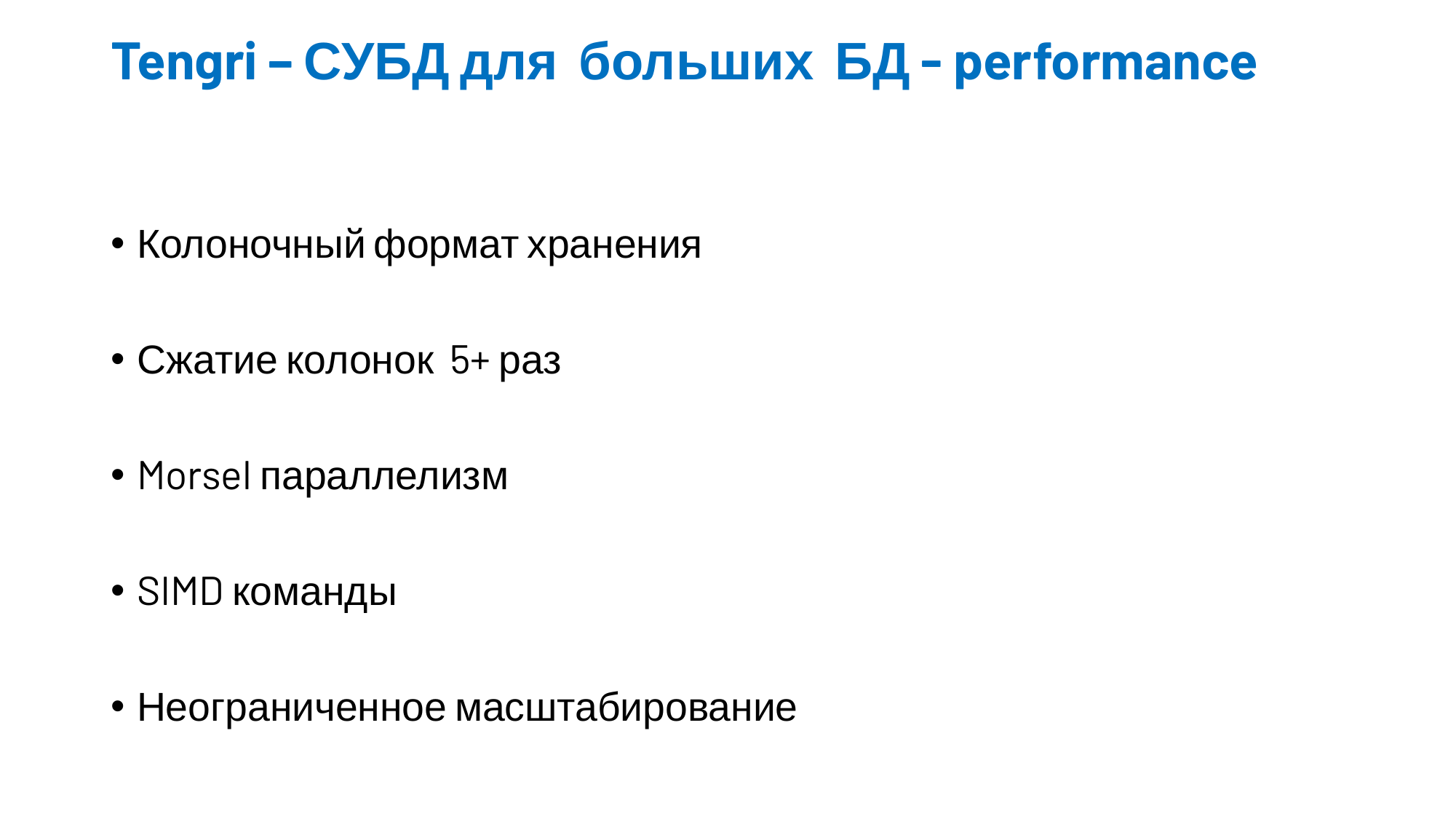

# Tengri – СУБД для  больших  БД - performance
Колоночный формат хранения

Сжатие колонок  5+ раз

Morsel параллелизм

SIMD команды

Неограниченное масштабирование